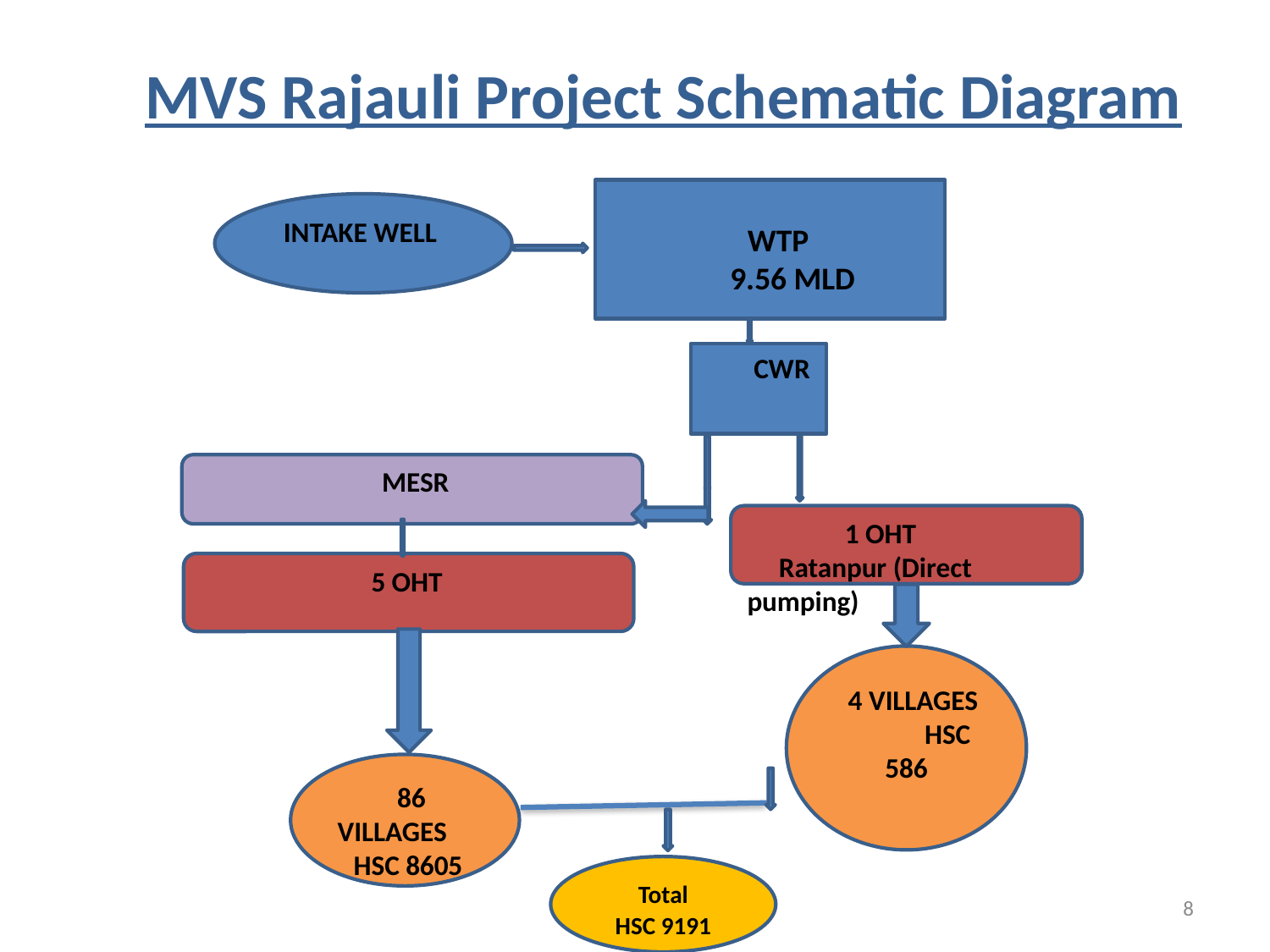

# MVS Rajauli Project Schematic Diagram

                      WTP
                 9.56 MLD
  INTAKE WELL

        CWR

                             MESR

                      1 OHT                             Ratanpur (Direct pumping)

                           5 OHT

   4 VILLAGES              HSC 586
  86
VILLAGES      HSC 8605

    Total     HSC 9191
8